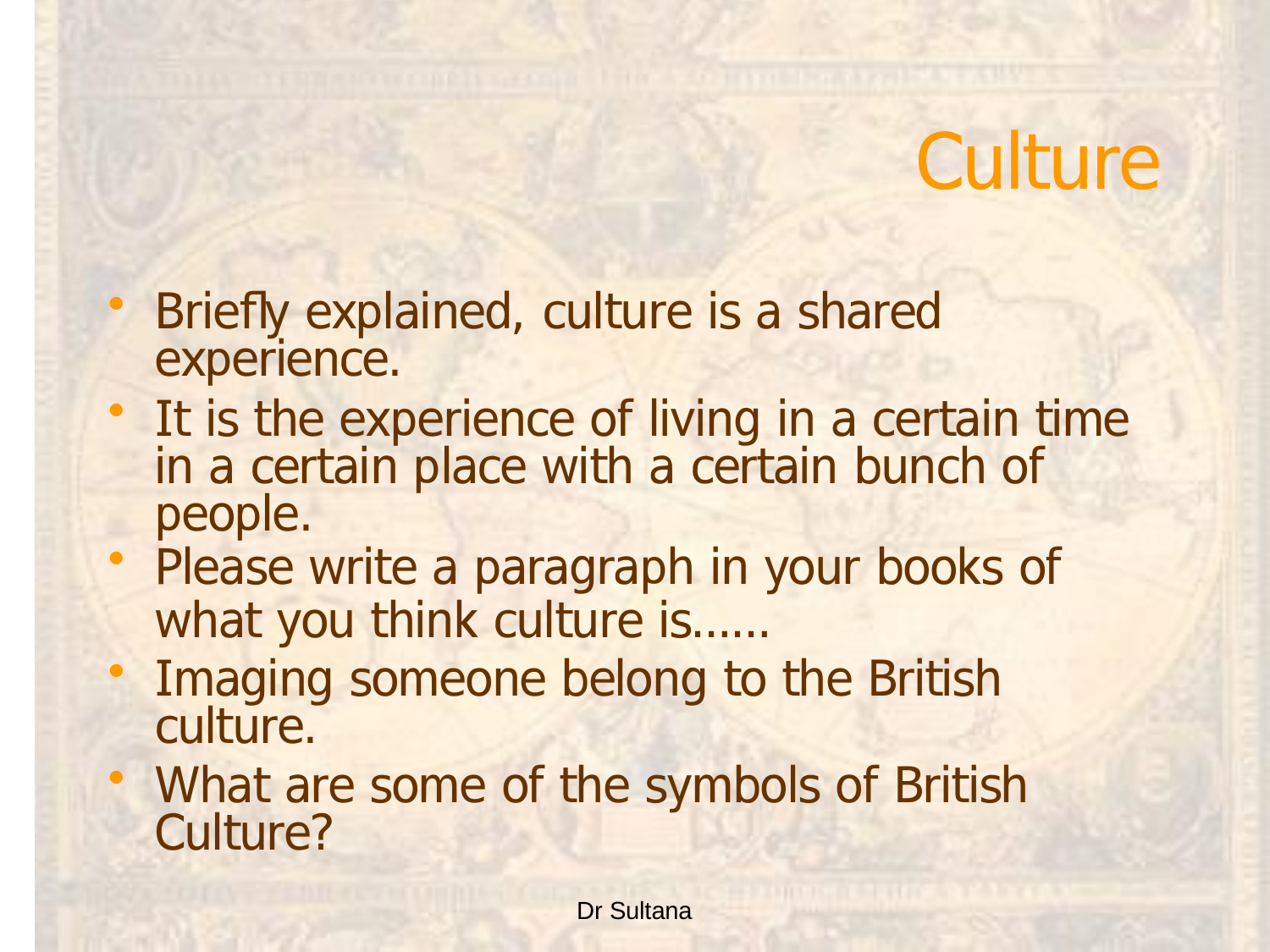

# Culture
Briefly explained, culture is a shared experience.
It is the experience of living in a certain time in a certain place with a certain bunch of people.
Please write a paragraph in your books of
what you think culture is……
Imaging someone belong to the British culture.
What are some of the symbols of British Culture?
Dr Sultana